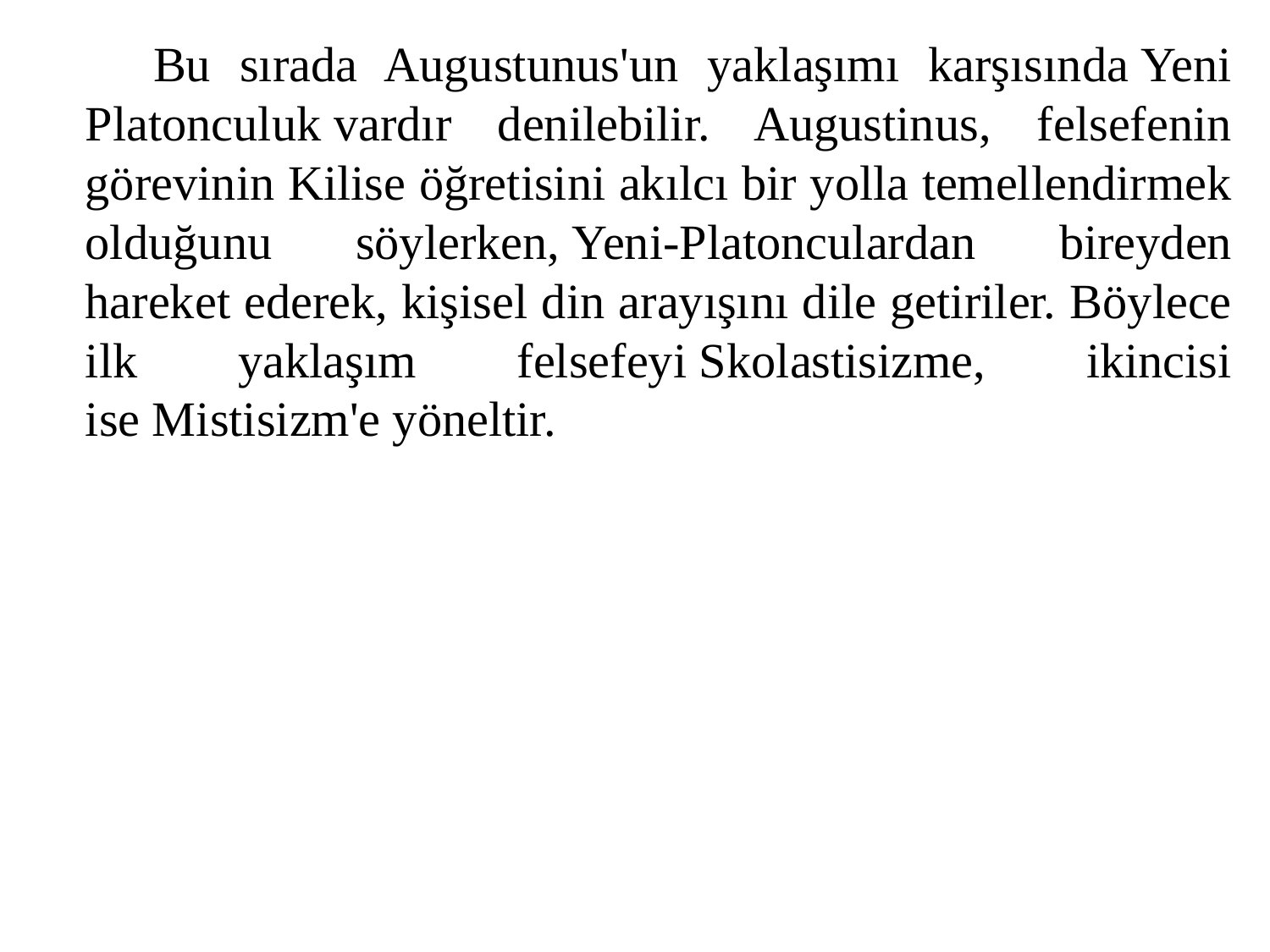

Bu sırada Augustunus'un yaklaşımı karşısında Yeni Platonculuk vardır denilebilir. Augustinus, felsefenin görevinin Kilise öğretisini akılcı bir yolla temellendirmek olduğunu söylerken, Yeni-Platonculardan bireyden hareket ederek, kişisel din arayışını dile getiriler. Böylece ilk yaklaşım felsefeyi Skolastisizme, ikincisi ise Mistisizm'e yöneltir.